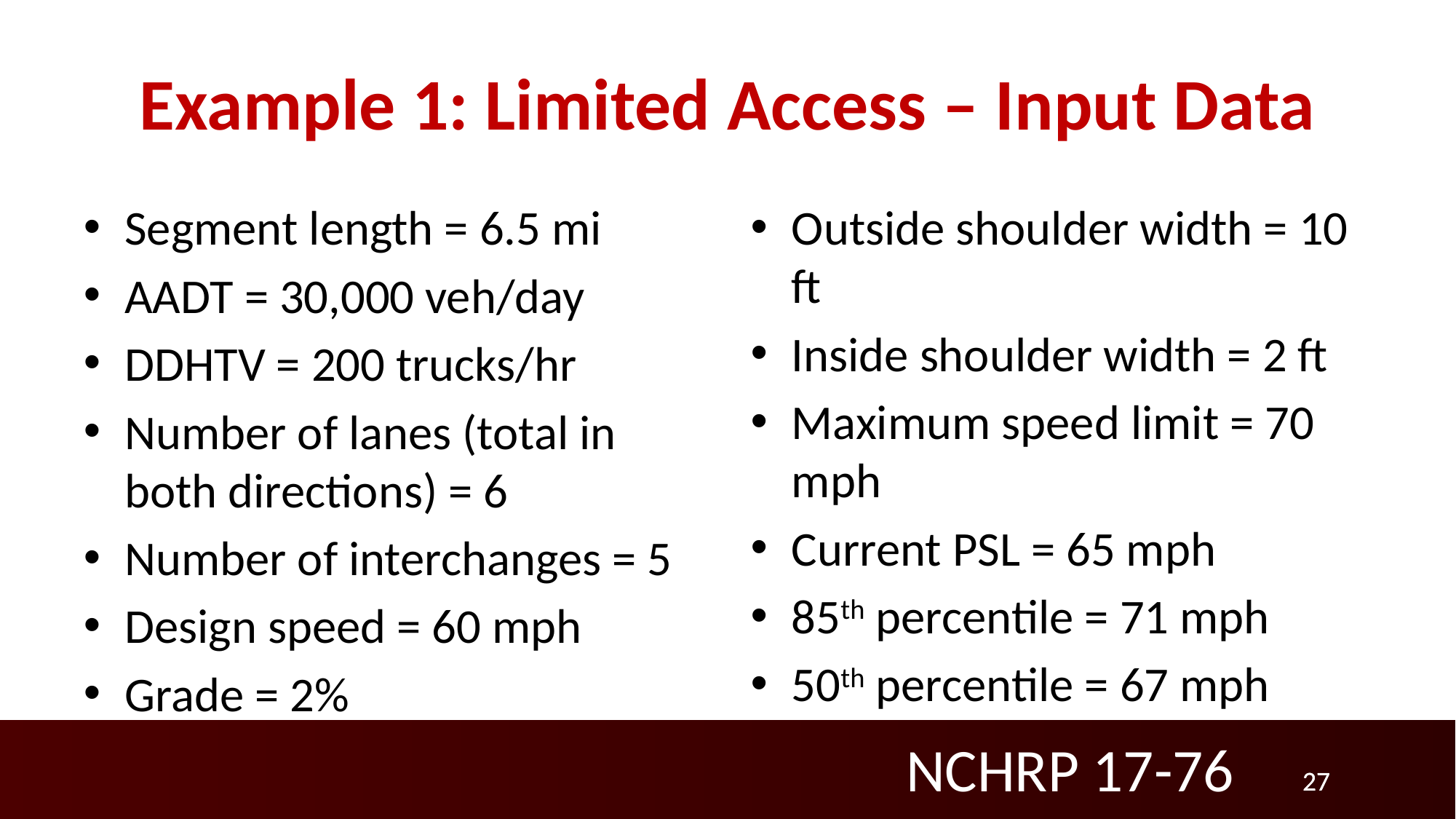

# Example 1: Limited Access – Input Data
Segment length = 6.5 mi
AADT = 30,000 veh/day
DDHTV = 200 trucks/hr
Number of lanes (total in both directions) = 6
Number of interchanges = 5
Design speed = 60 mph
Grade = 2%

Outside shoulder width = 10 ft
Inside shoulder width = 2 ft
Maximum speed limit = 70 mph
Current PSL = 65 mph
85th percentile = 71 mph
50th percentile = 67 mph